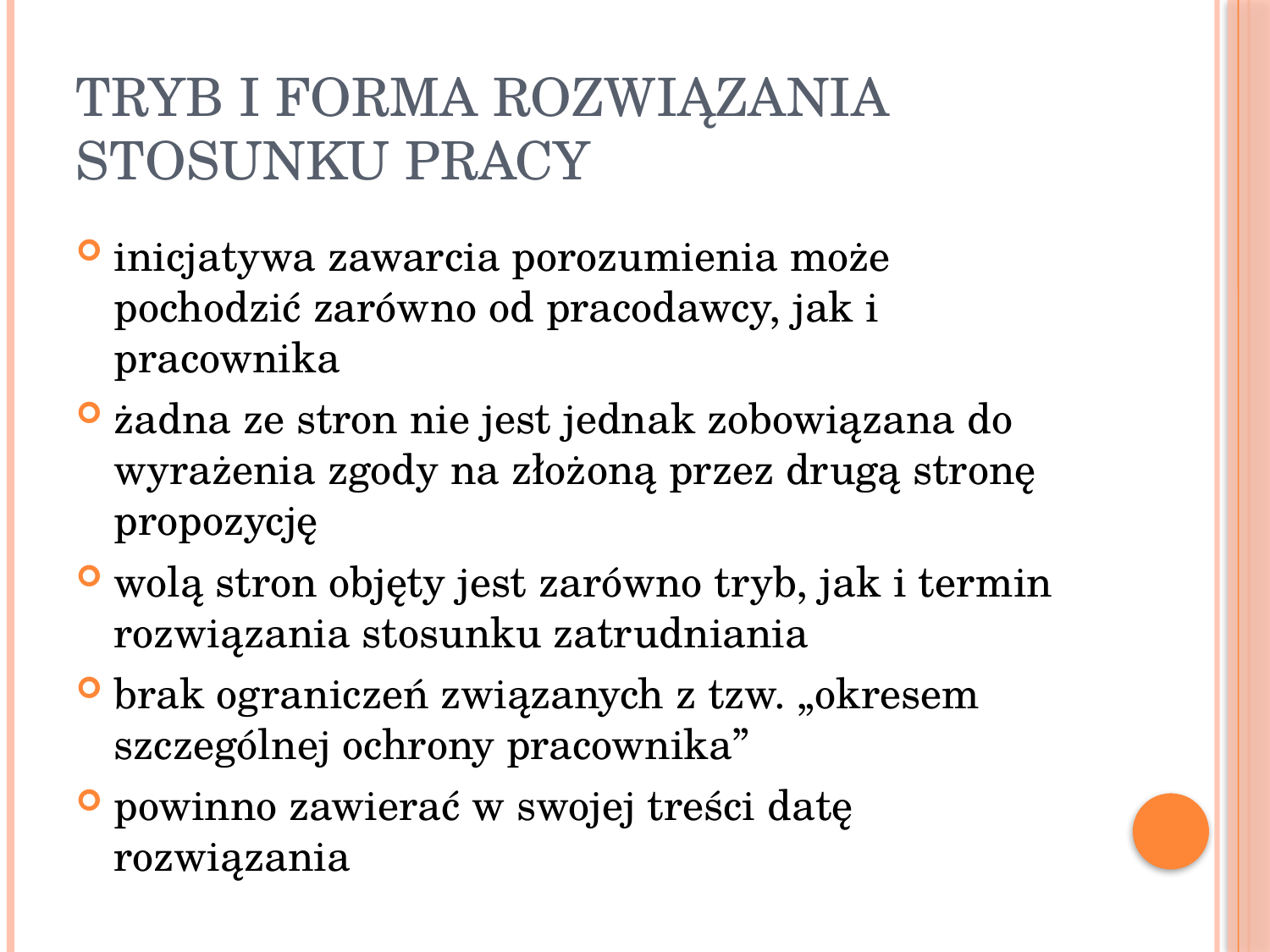

# tryb i Forma rozwiązania stosunku pracy
inicjatywa zawarcia porozumienia może pochodzić zarówno od pracodawcy, jak i pracownika
żadna ze stron nie jest jednak zobowiązana do wyrażenia zgody na złożoną przez drugą stronę propozycję
wolą stron objęty jest zarówno tryb, jak i termin rozwiązania stosunku zatrudniania
brak ograniczeń związanych z tzw. „okresem szczególnej ochrony pracownika”
powinno zawierać w swojej treści datę rozwiązania